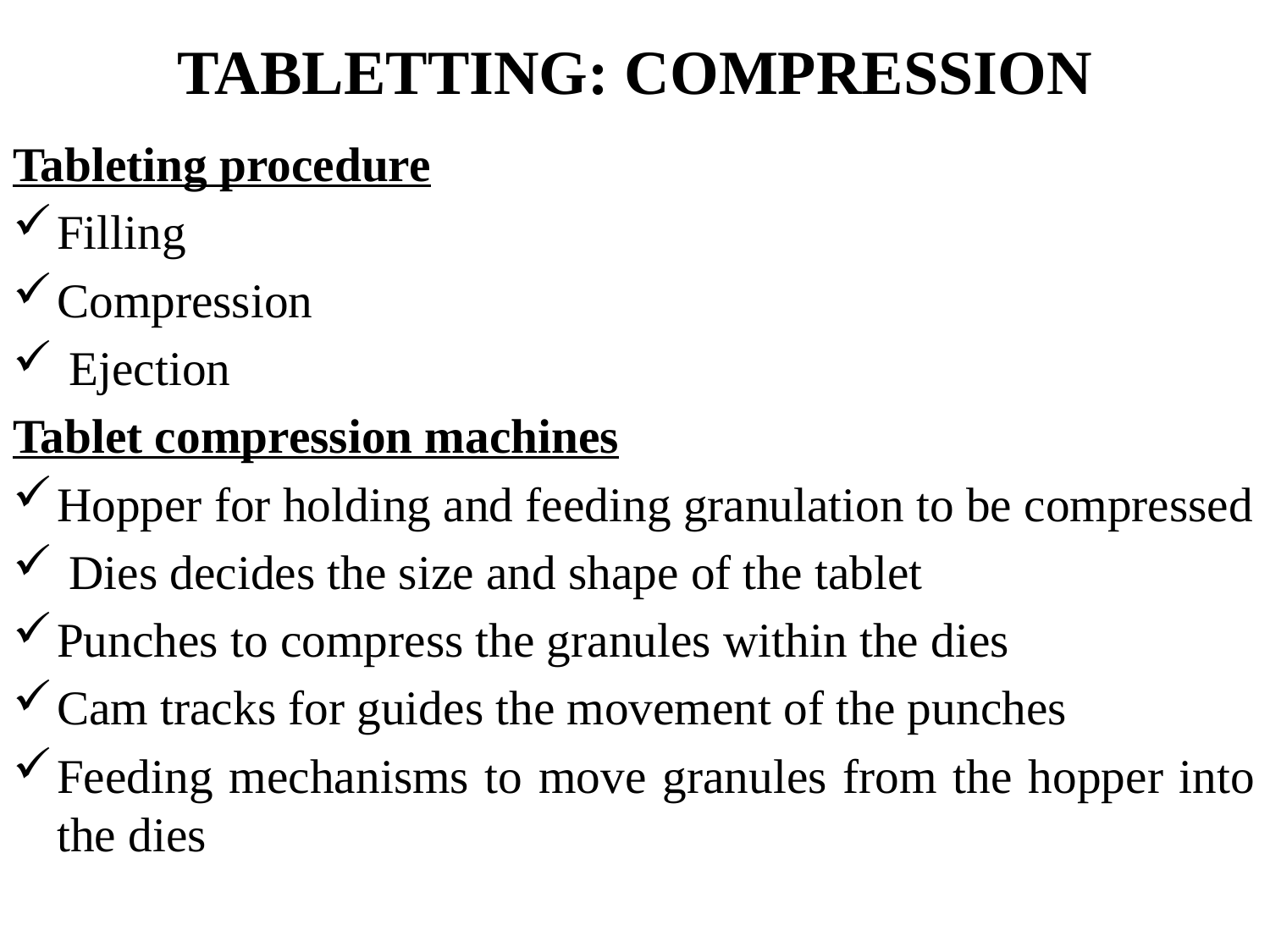

# TABLETTING: COMPRESSION
Tableting procedure
Filling
Compression
 Ejection
Tablet compression machines
Hopper for holding and feeding granulation to be compressed
 Dies decides the size and shape of the tablet
Punches to compress the granules within the dies
Cam tracks for guides the movement of the punches
Feeding mechanisms to move granules from the hopper into the dies